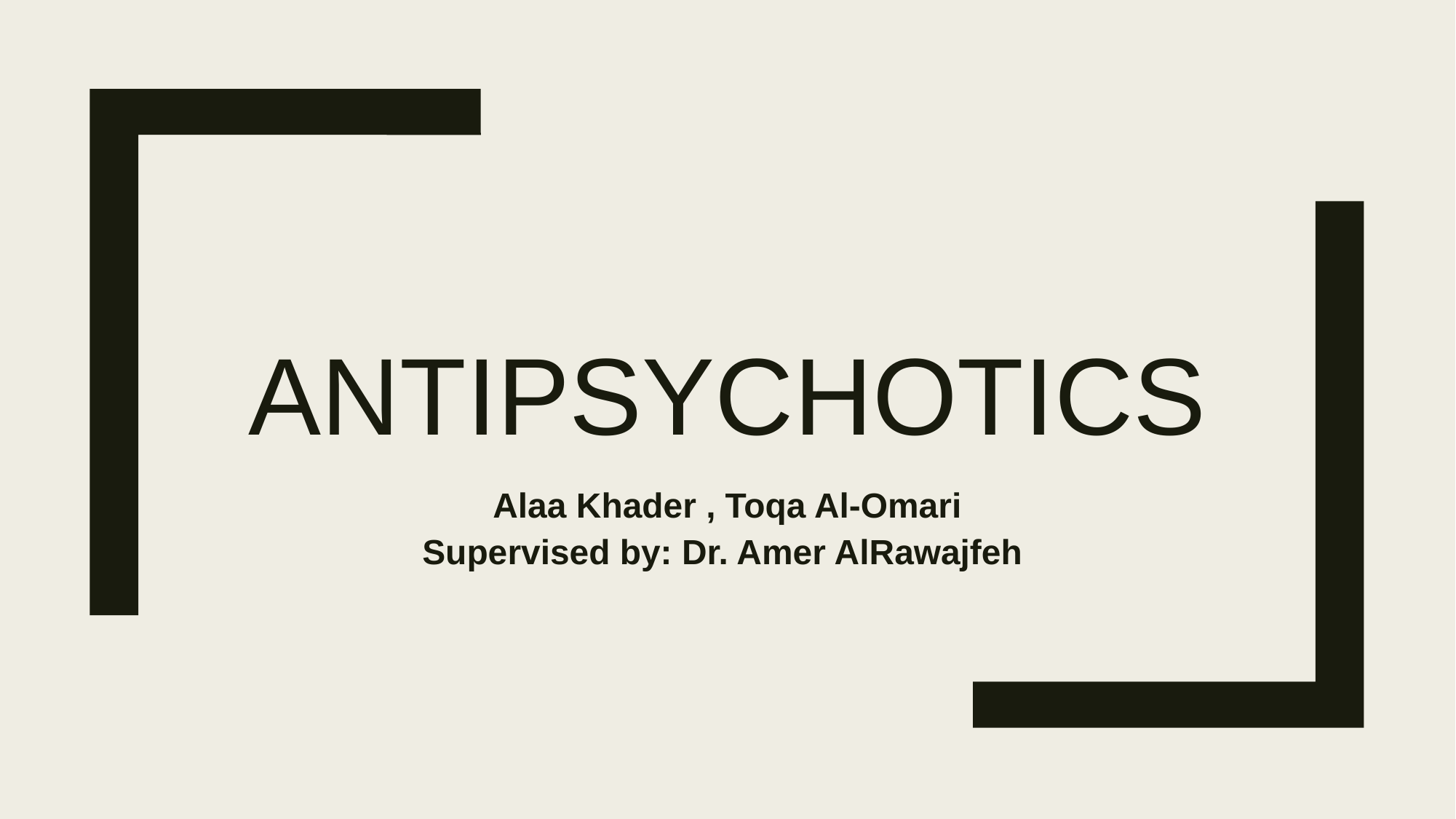

# Antipsychotics
Alaa Khader , Toqa Al-Omari
Supervised by: Dr. Amer AlRawajfeh